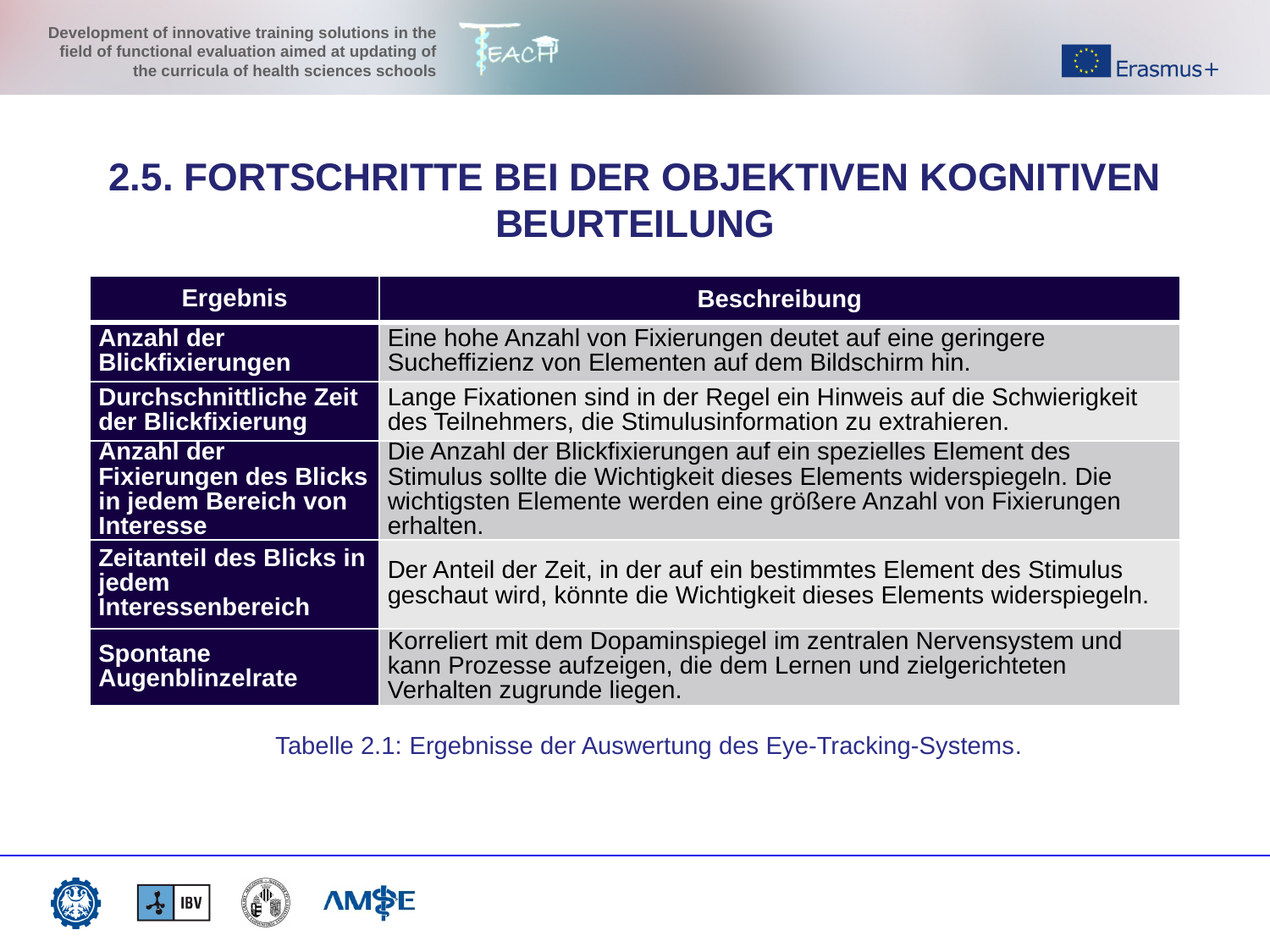

2.5. FORTSCHRITTE BEI DER OBJEKTIVEN KOGNITIVEN BEURTEILUNG
| Ergebnis | Beschreibung |
| --- | --- |
| Anzahl der Blickfixierungen | Eine hohe Anzahl von Fixierungen deutet auf eine geringere Sucheffizienz von Elementen auf dem Bildschirm hin. |
| Durchschnittliche Zeit der Blickfixierung | Lange Fixationen sind in der Regel ein Hinweis auf die Schwierigkeit des Teilnehmers, die Stimulusinformation zu extrahieren. |
| Anzahl der Fixierungen des Blicks in jedem Bereich von Interesse | Die Anzahl der Blickfixierungen auf ein spezielles Element des Stimulus sollte die Wichtigkeit dieses Elements widerspiegeln. Die wichtigsten Elemente werden eine größere Anzahl von Fixierungen erhalten. |
| Zeitanteil des Blicks in jedem Interessenbereich | Der Anteil der Zeit, in der auf ein bestimmtes Element des Stimulus geschaut wird, könnte die Wichtigkeit dieses Elements widerspiegeln. |
| Spontane Augenblinzelrate | Korreliert mit dem Dopaminspiegel im zentralen Nervensystem und kann Prozesse aufzeigen, die dem Lernen und zielgerichteten Verhalten zugrunde liegen. |
Tabelle 2.1: Ergebnisse der Auswertung des Eye-Tracking-Systems.